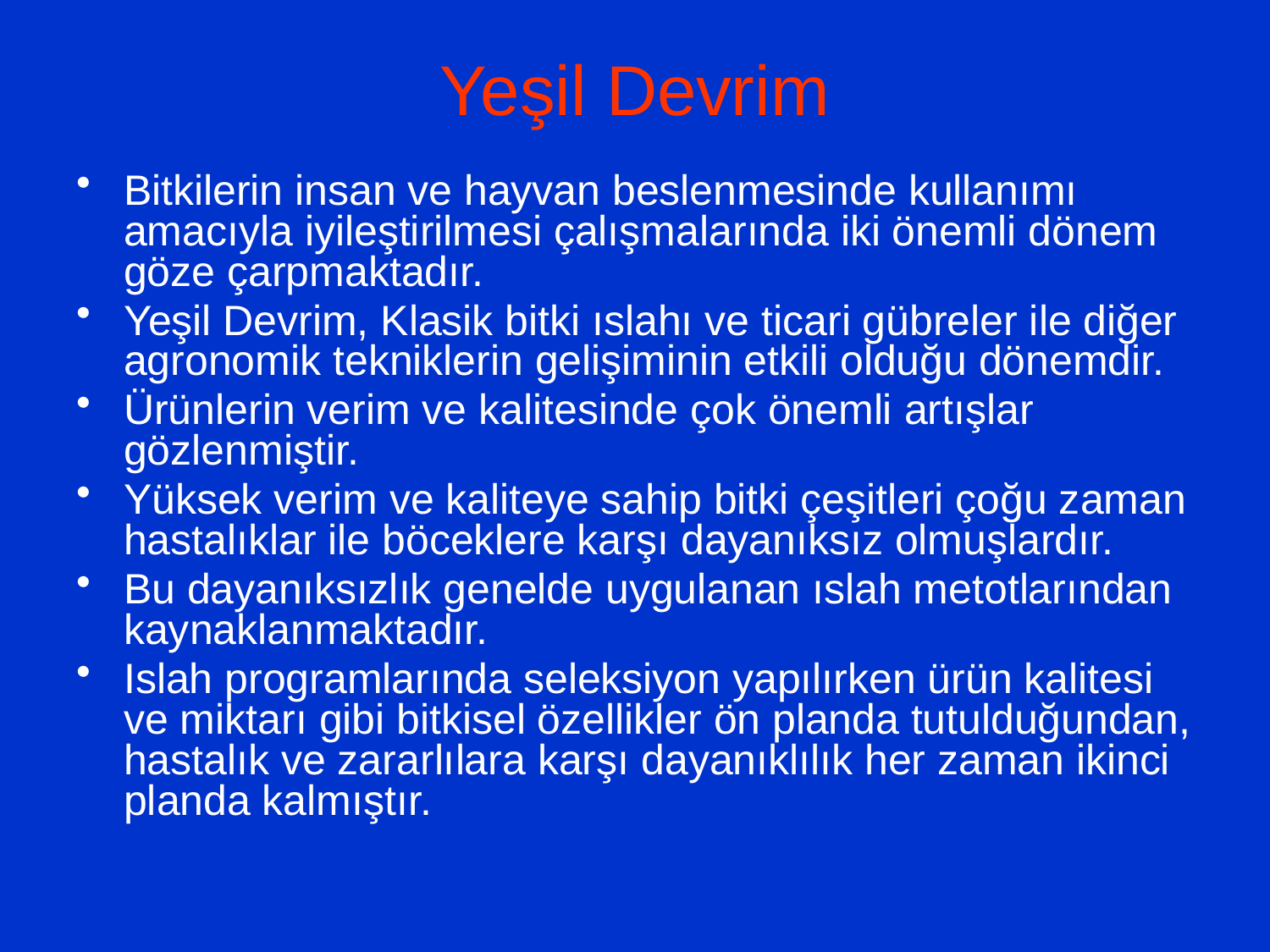

# Yeşil Devrim
Bitkilerin insan ve hayvan beslenmesinde kullanımı amacıyla iyileştirilmesi çalışmalarında iki önemli dönem göze çarpmaktadır.
Yeşil Devrim, Klasik bitki ıslahı ve ticari gübreler ile diğer agronomik tekniklerin gelişiminin etkili olduğu dönemdir.
Ürünlerin verim ve kalitesinde çok önemli artışlar gözlenmiştir.
Yüksek verim ve kaliteye sahip bitki çeşitleri çoğu zaman hastalıklar ile böceklere karşı dayanıksız olmuşlardır.
Bu dayanıksızlık genelde uygulanan ıslah metotlarından kaynaklanmaktadır.
Islah programlarında seleksiyon yapılırken ürün kalitesi ve miktarı gibi bitkisel özellikler ön planda tutulduğundan, hastalık ve zararlılara karşı dayanıklılık her zaman ikinci planda kalmıştır.